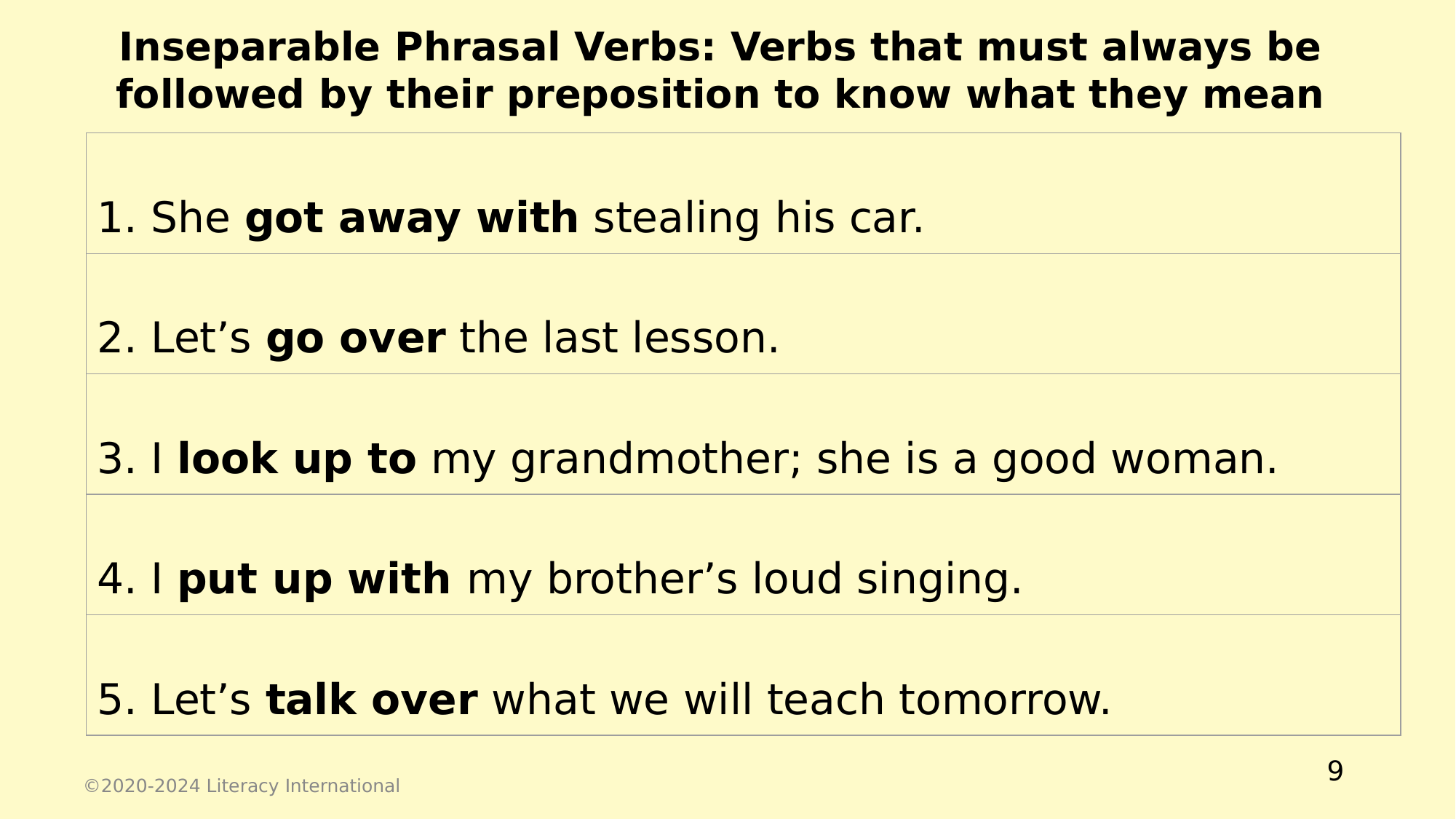

Inseparable Phrasal Verbs: Verbs that must always be followed by their preposition to know what they mean
| 1. She got away with stealing his car. |
| --- |
| 2. Let’s go over the last lesson. |
| 3. I look up to my grandmother; she is a good woman. |
| 4. I put up with my brother’s loud singing. |
| 5. Let’s talk over what we will teach tomorrow. |
9
©2020-2024 Literacy International